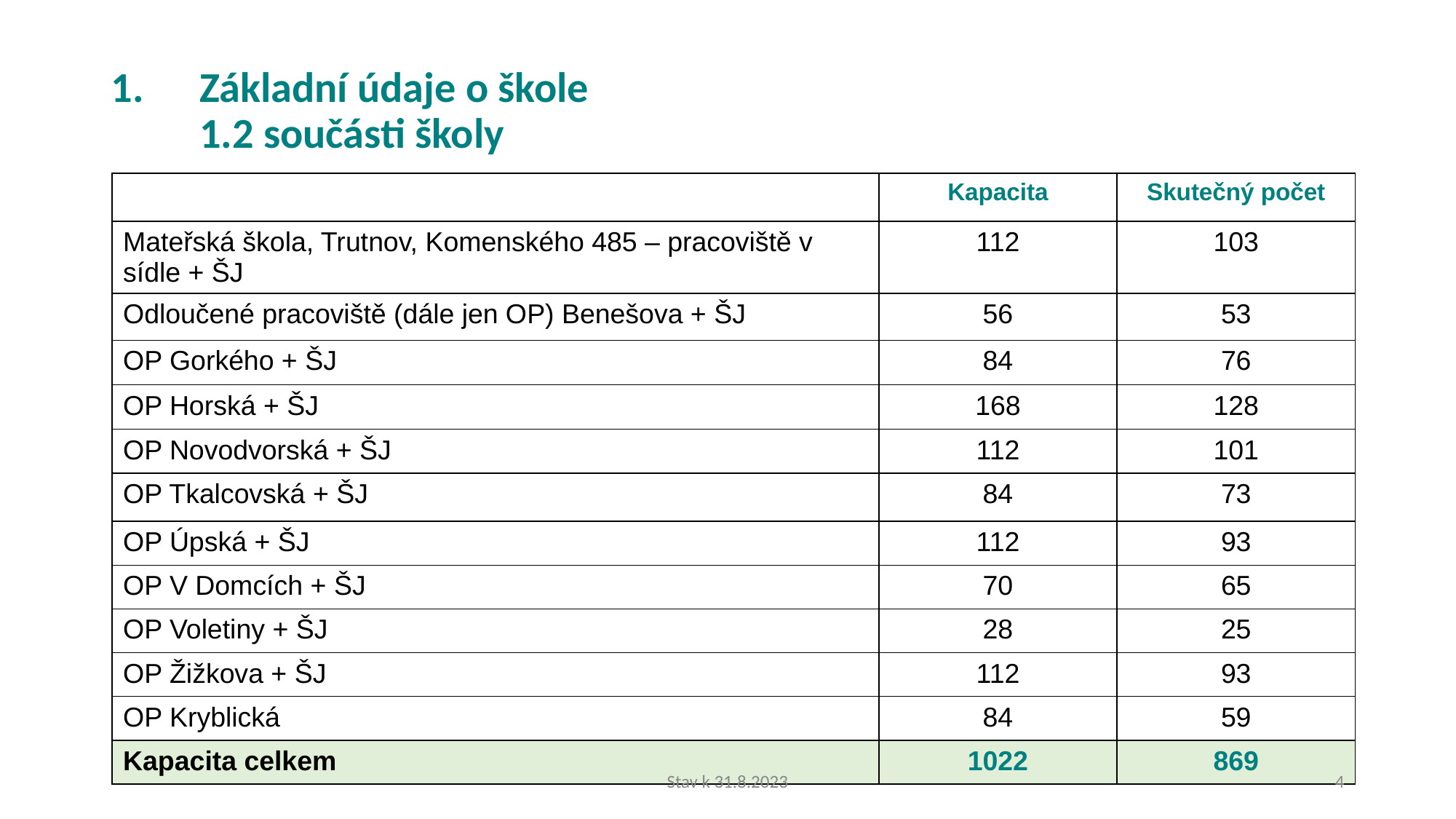

# Základní údaje o škole 1.2 součásti školy
|  | Kapacita | Skutečný počet |
| --- | --- | --- |
| Mateřská škola, Trutnov, Komenského 485 – pracoviště v sídle + ŠJ | 112 | 103 |
| Odloučené pracoviště (dále jen OP) Benešova + ŠJ | 56 | 53 |
| OP Gorkého + ŠJ | 84 | 76 |
| OP Horská + ŠJ | 168 | 128 |
| OP Novodvorská + ŠJ | 112 | 101 |
| OP Tkalcovská + ŠJ | 84 | 73 |
| OP Úpská + ŠJ | 112 | 93 |
| OP V Domcích + ŠJ | 70 | 65 |
| OP Voletiny + ŠJ | 28 | 25 |
| OP Žižkova + ŠJ | 112 | 93 |
| OP Kryblická | 84 | 59 |
| Kapacita celkem | 1022 | 869 |
Stav k 31.8.2023
4